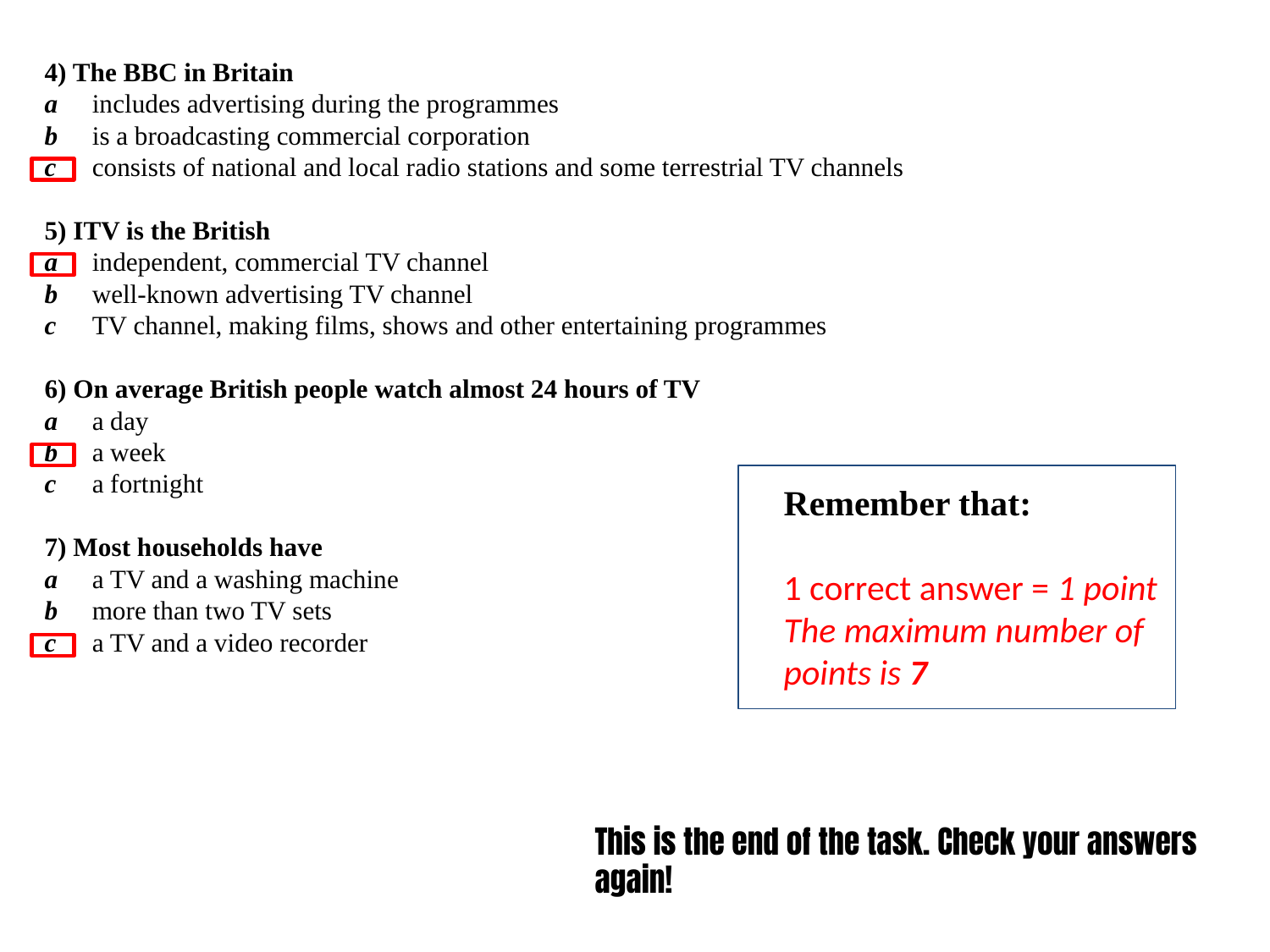

4) The BBC in Britain
a	includes advertising during the programmes
b	is a broadcasting commercial corporation
c	consists of national and local radio stations and some terrestrial TV channels

5) ITV is the British
a	independent, commercial TV channel
b	well-known advertising TV channel
c	TV channel, making films, shows and other entertaining programmes

6) On average British people watch almost 24 hours of TV
a	a day
b 	a week
c	a fortnight

7) Most households have
a	a TV and a washing machine
b	more than two TV sets
c	a TV and a video recorder

Remember that:

1 correct answer = 1 point
The maximum number of points is 7

This is the end of the task. Check your answers again!